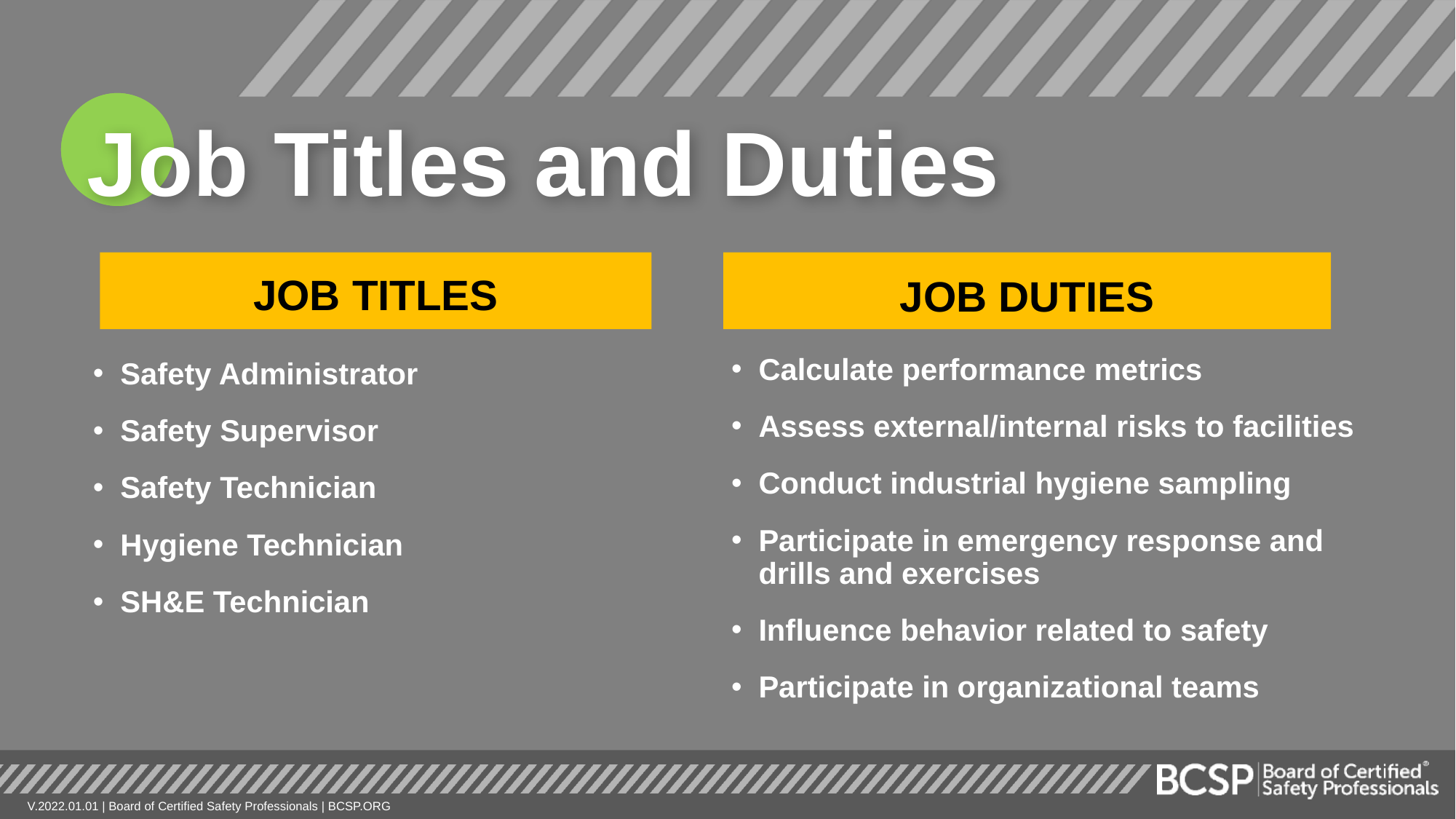

Job Titles and Duties

JOB TITLES

JOB DUTIES

Calculate performance metrics
Assess external/internal risks to facilities
Conduct industrial hygiene sampling
Participate in emergency response and drills and exercises
Influence behavior related to safety
Participate in organizational teams

Safety Administrator
Safety Supervisor
Safety Technician
Hygiene Technician
SH&E Technician